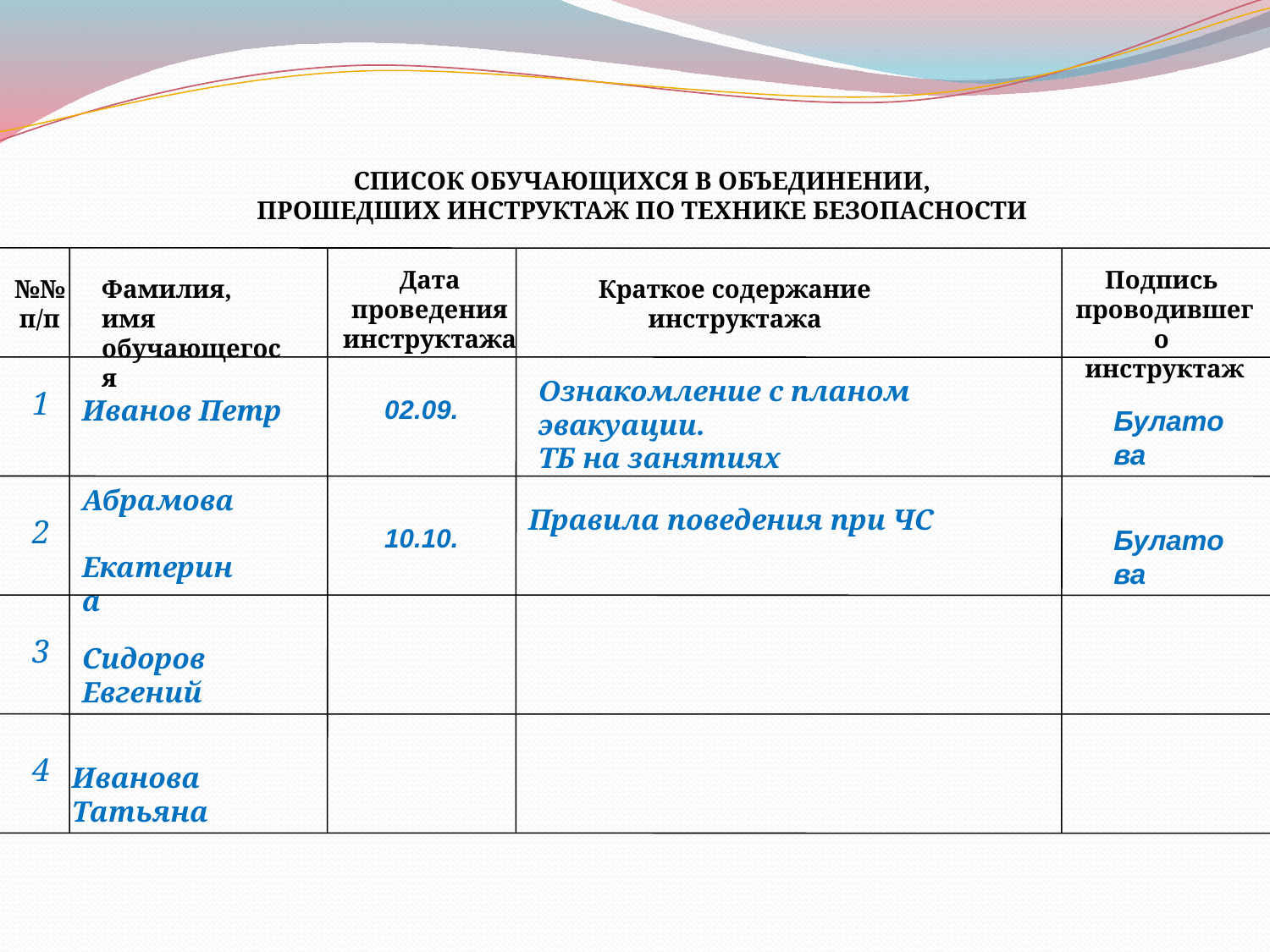

СПИСОК ОБУЧАЮЩИХСЯ В ОБЪЕДИНЕНИИ,
ПРОШЕДШИХ ИНСТРУКТАЖ ПО ТЕХНИКЕ БЕЗОПАСНОСТИ
Дата
проведения
инструктажа
Подпись
проводившего
инструктаж
№№
п/п
Фамилия, имя
обучающегося
Краткое содержание
инструктажа
Ознакомление с планом эвакуации.
ТБ на занятиях
1
Иванов Петр
02.09.
Булатова
Абрамова
 Екатерина
Правила поведения при ЧС
2
10.10.
Булатова
3
Сидоров Евгений
4
Иванова Татьяна